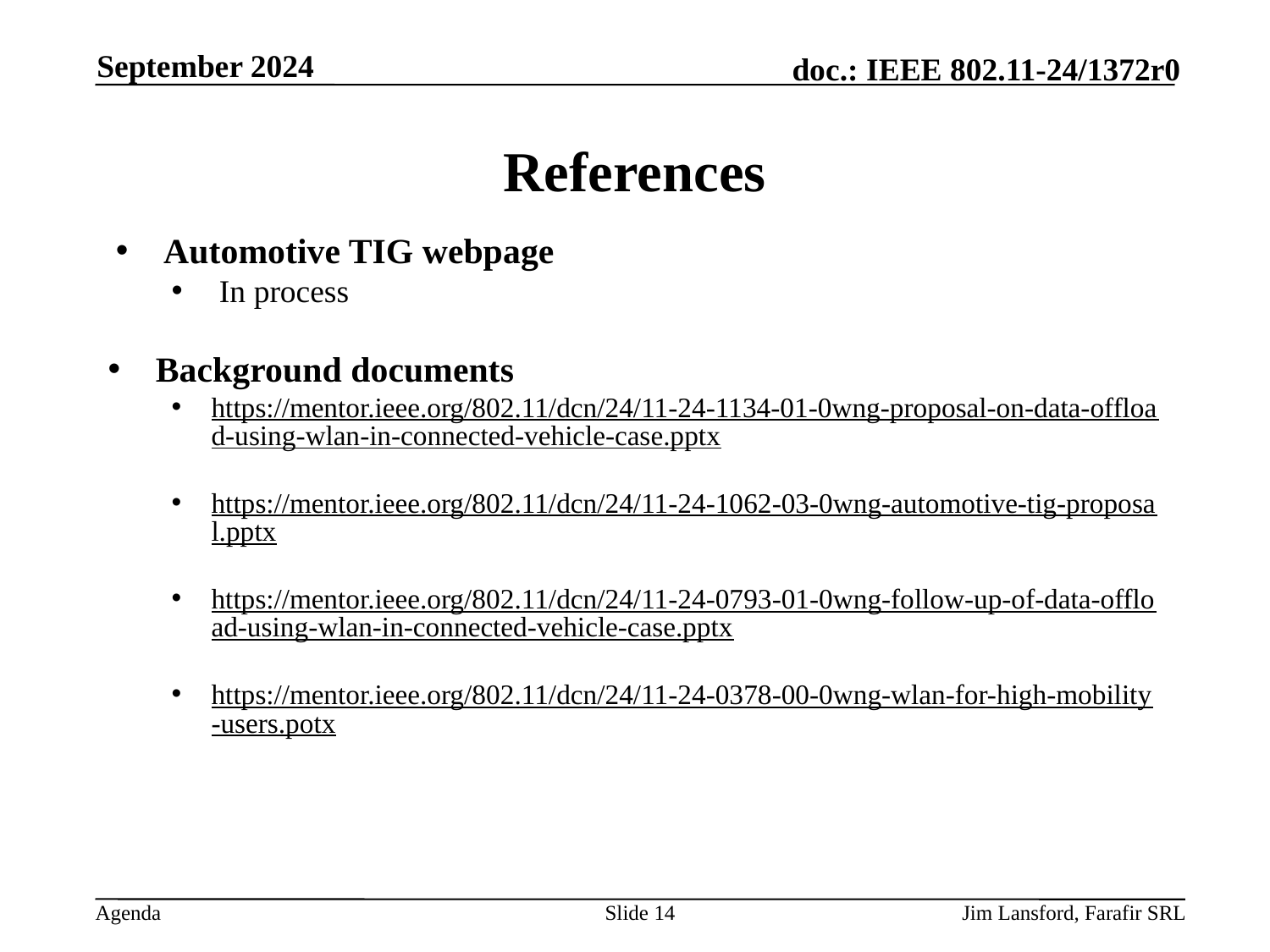

September 2024
# References
Automotive TIG webpage
In process

Background documents
https://mentor.ieee.org/802.11/dcn/24/11-24-1134-01-0wng-proposal-on-data-offload-using-wlan-in-connected-vehicle-case.pptx
https://mentor.ieee.org/802.11/dcn/24/11-24-1062-03-0wng-automotive-tig-proposal.pptx
https://mentor.ieee.org/802.11/dcn/24/11-24-0793-01-0wng-follow-up-of-data-offload-using-wlan-in-connected-vehicle-case.pptx
https://mentor.ieee.org/802.11/dcn/24/11-24-0378-00-0wng-wlan-for-high-mobility-users.potx
Slide 14
Jim Lansford, Farafir SRL